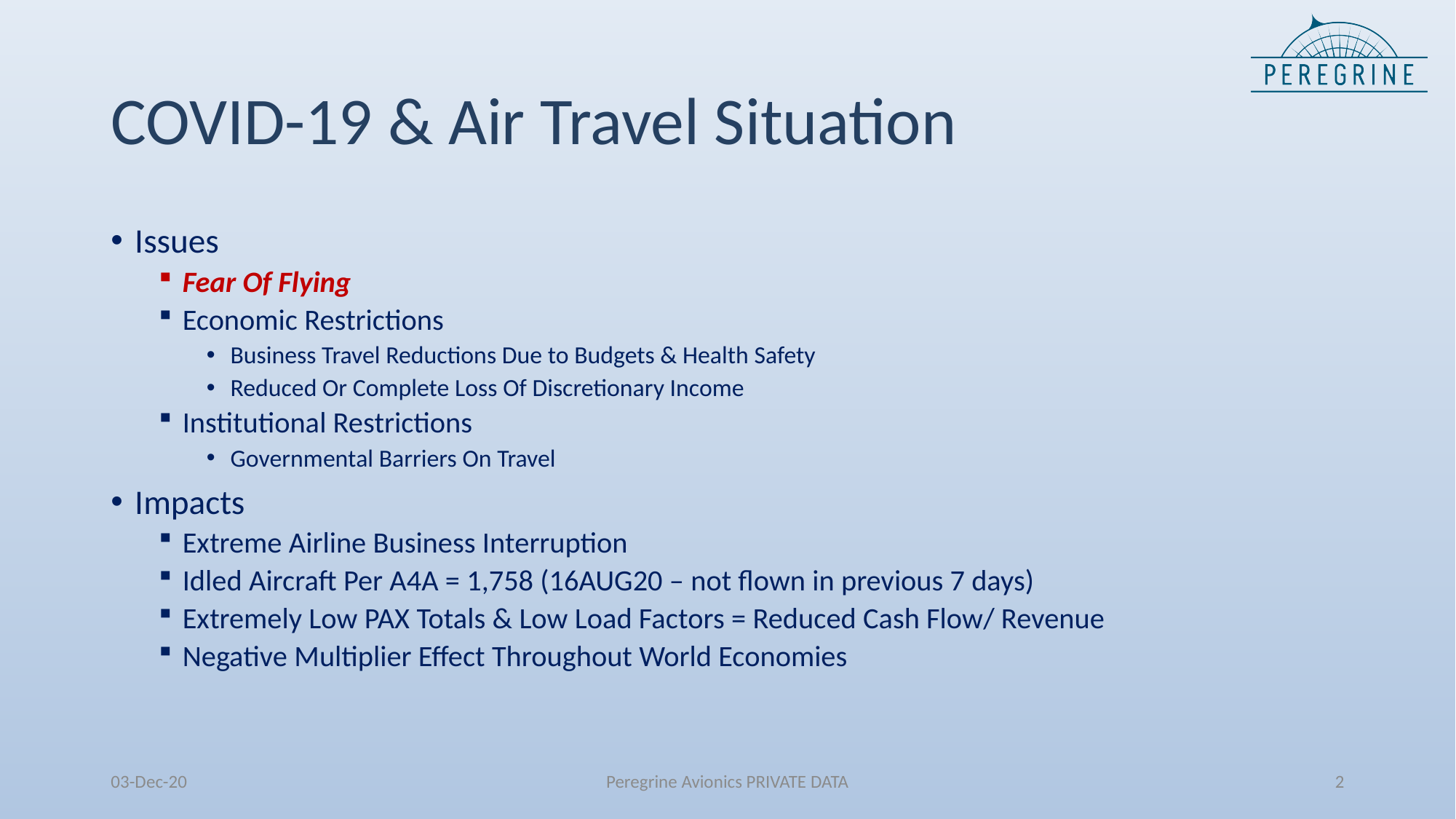

# COVID-19 & Air Travel Situation
Issues
Fear Of Flying
Economic Restrictions
Business Travel Reductions Due to Budgets & Health Safety
Reduced Or Complete Loss Of Discretionary Income
Institutional Restrictions
Governmental Barriers On Travel
Impacts
Extreme Airline Business Interruption
Idled Aircraft Per A4A = 1,758 (16AUG20 – not flown in previous 7 days)
Extremely Low PAX Totals & Low Load Factors = Reduced Cash Flow/ Revenue
Negative Multiplier Effect Throughout World Economies
03-Dec-20
Peregrine Avionics PRIVATE DATA
2